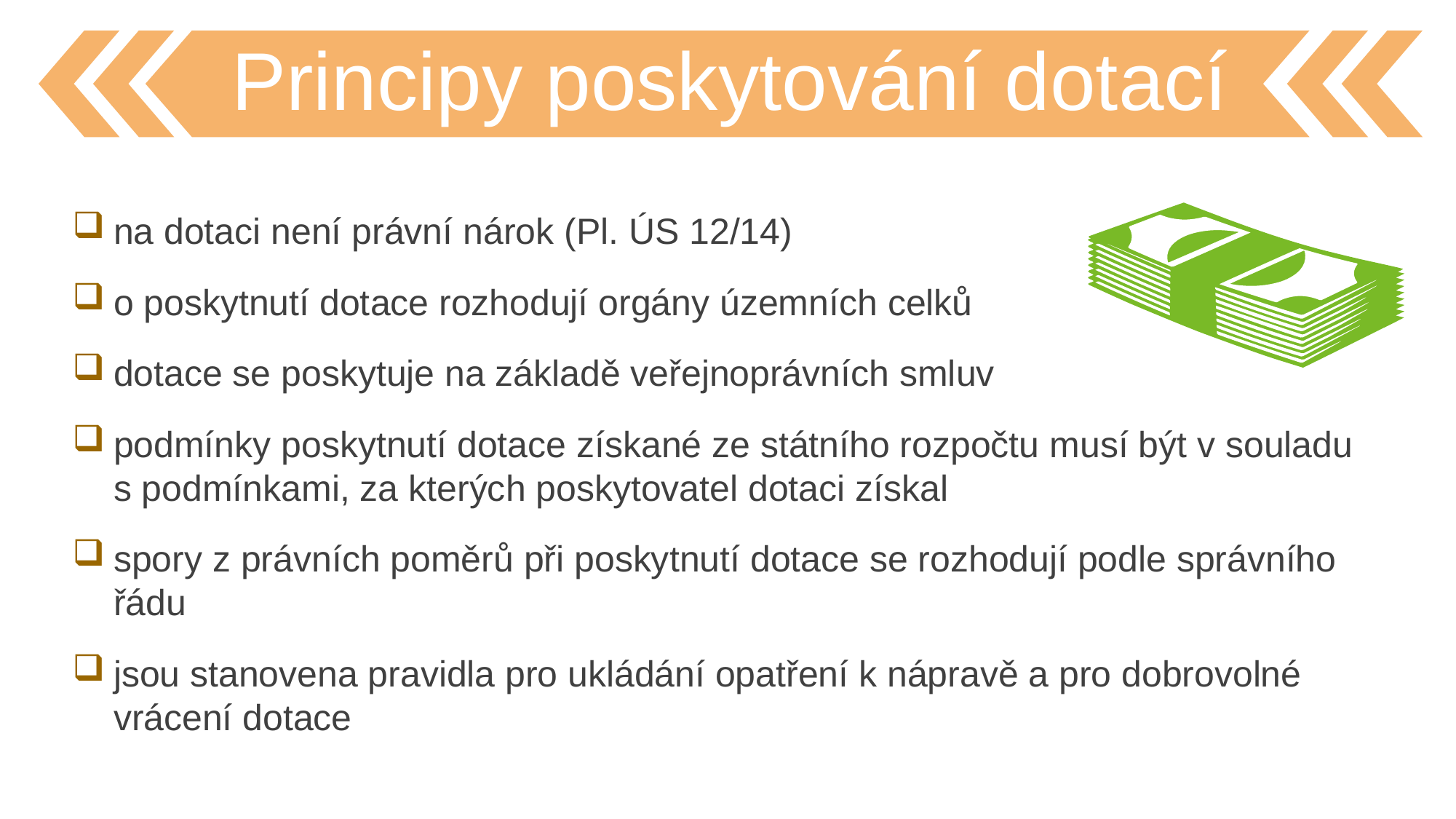

Principy poskytování dotací
na dotaci není právní nárok (Pl. ÚS 12/14)
o poskytnutí dotace rozhodují orgány územních celků
dotace se poskytuje na základě veřejnoprávních smluv
podmínky poskytnutí dotace získané ze státního rozpočtu musí být v souladu
s podmínkami, za kterých poskytovatel dotaci získal
spory z právních poměrů při poskytnutí dotace se rozhodují podle správního řádu
jsou stanovena pravidla pro ukládání opatření k nápravě a pro dobrovolné vrácení dotace